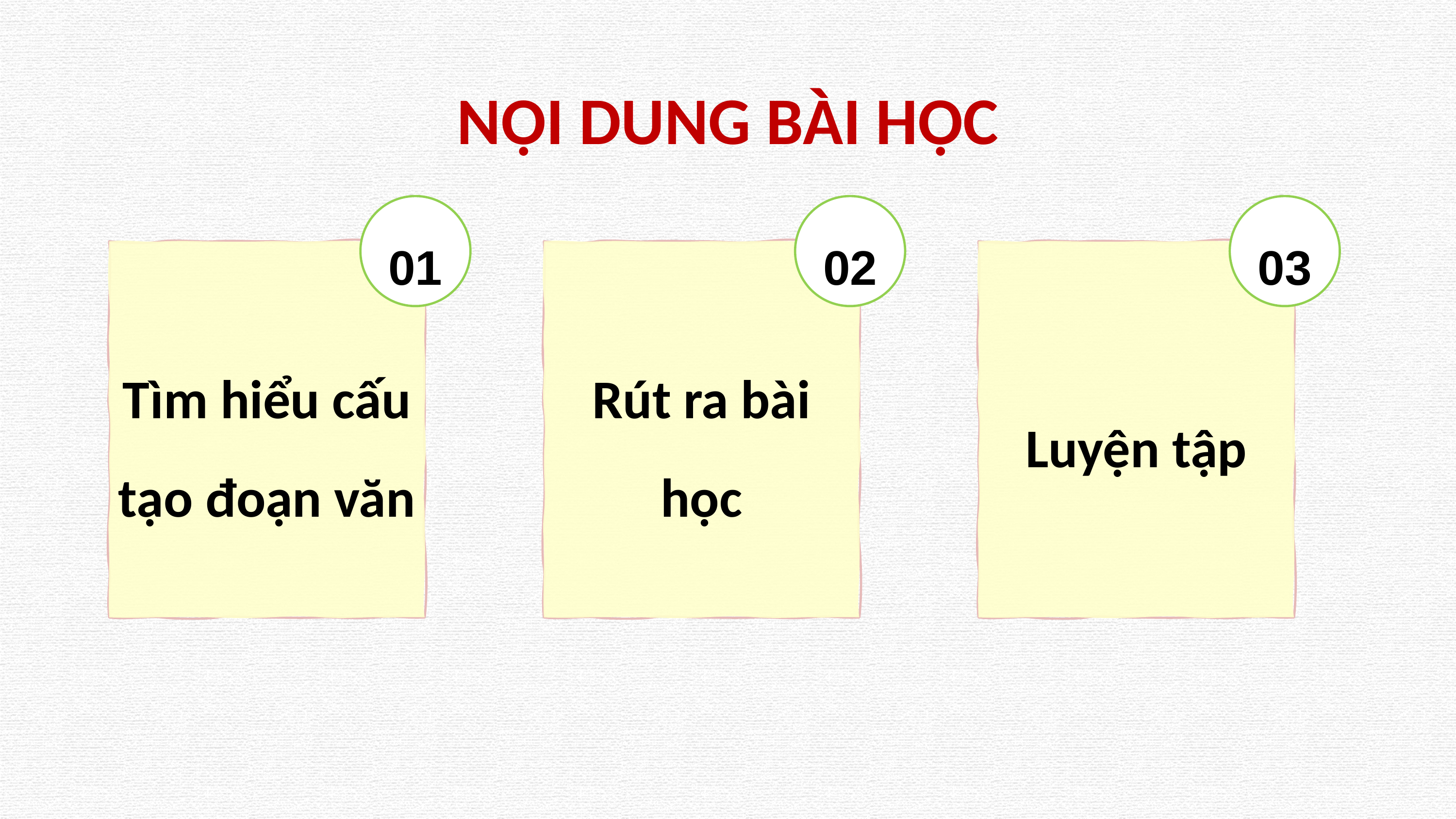

NỘI DUNG BÀI HỌC
01
Tìm hiểu cấu tạo đoạn văn
02
Rút ra bài học
03
Luyện tập